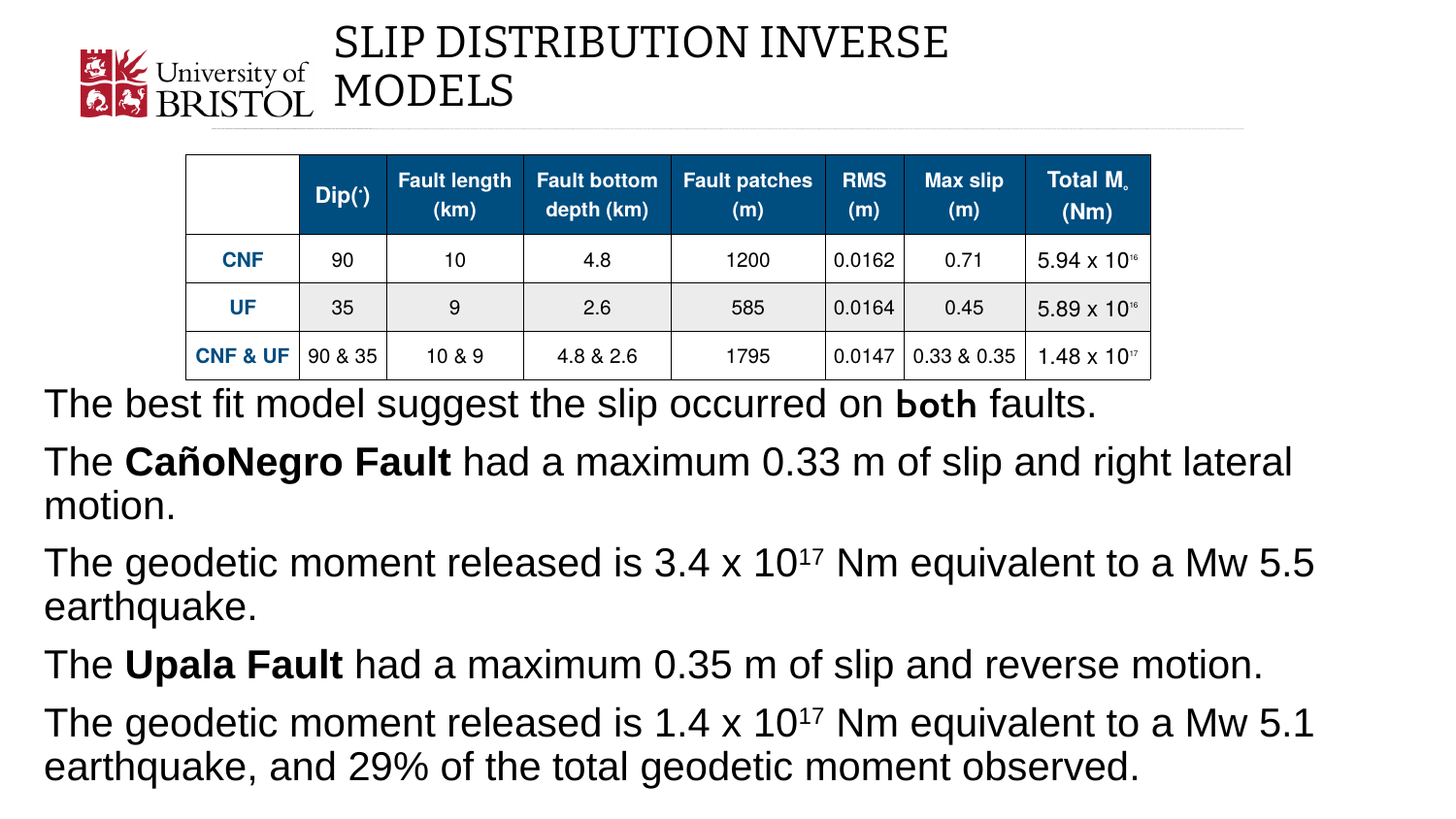

SLIP DISTRIBUTION INVERSE MODELS
| Fault | Dip(◦) | Fault length (km) | Fault bottom depth (km) | Fault patches (m) | RMS (m) | Max slip (m) | Total Mo (Nm) |
| --- | --- | --- | --- | --- | --- | --- | --- |
| CNF | 90 | 10 | 4.8 | 1200 | 0.0162 | 0.71 | 5.94 x 1016 |
| UF | 35 | 9 | 2.6 | 585 | 0.0164 | 0.45 | 5.89 x 1016 |
| CNF & UF | 90 & 35 | 10 & 9 | 4.8 & 2.6 | 1795 | 0.0147 | 0.33 & 0.35 | 1.48 x 1017 |
The best fit model suggest the slip occurred on both faults.
The CañoNegro Fault had a maximum 0.33 m of slip and right lateral motion.
The geodetic moment released is 3.4 x 1017 Nm equivalent to a Mw 5.5 earthquake.
The Upala Fault had a maximum 0.35 m of slip and reverse motion.
The geodetic moment released is 1.4 x 1017 Nm equivalent to a Mw 5.1 earthquake, and 29% of the total geodetic moment observed.